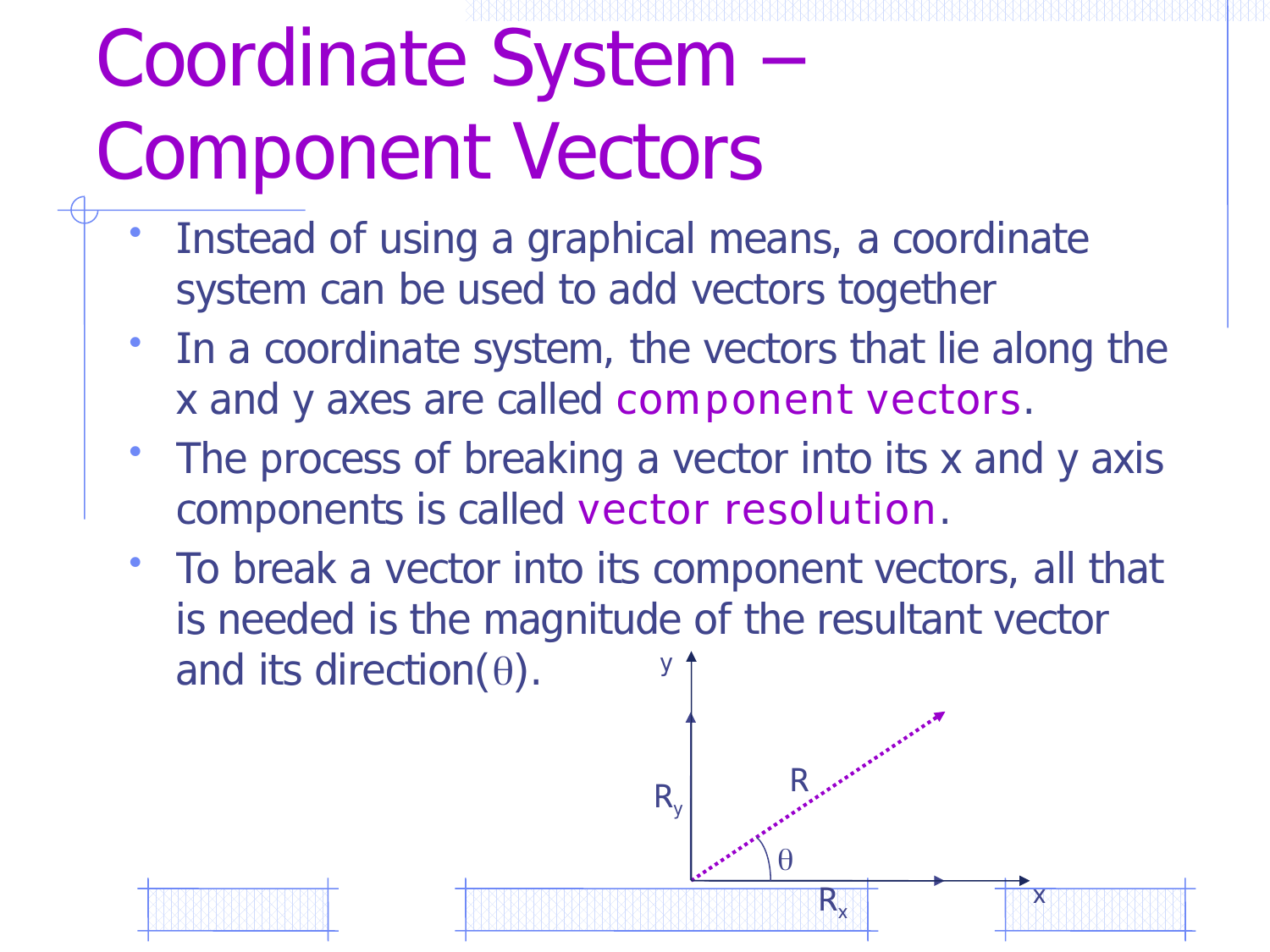

# Coordinate System – Component Vectors
Instead of using a graphical means, a coordinate system can be used to add vectors together
In a coordinate system, the vectors that lie along the x and y axes are called component vectors.
The process of breaking a vector into its x and y axis components is called vector resolution.
To break a vector into its component vectors, all that is needed is the magnitude of the resultant vector and its direction(θ).
y

R

Ry
θ

x

Rx